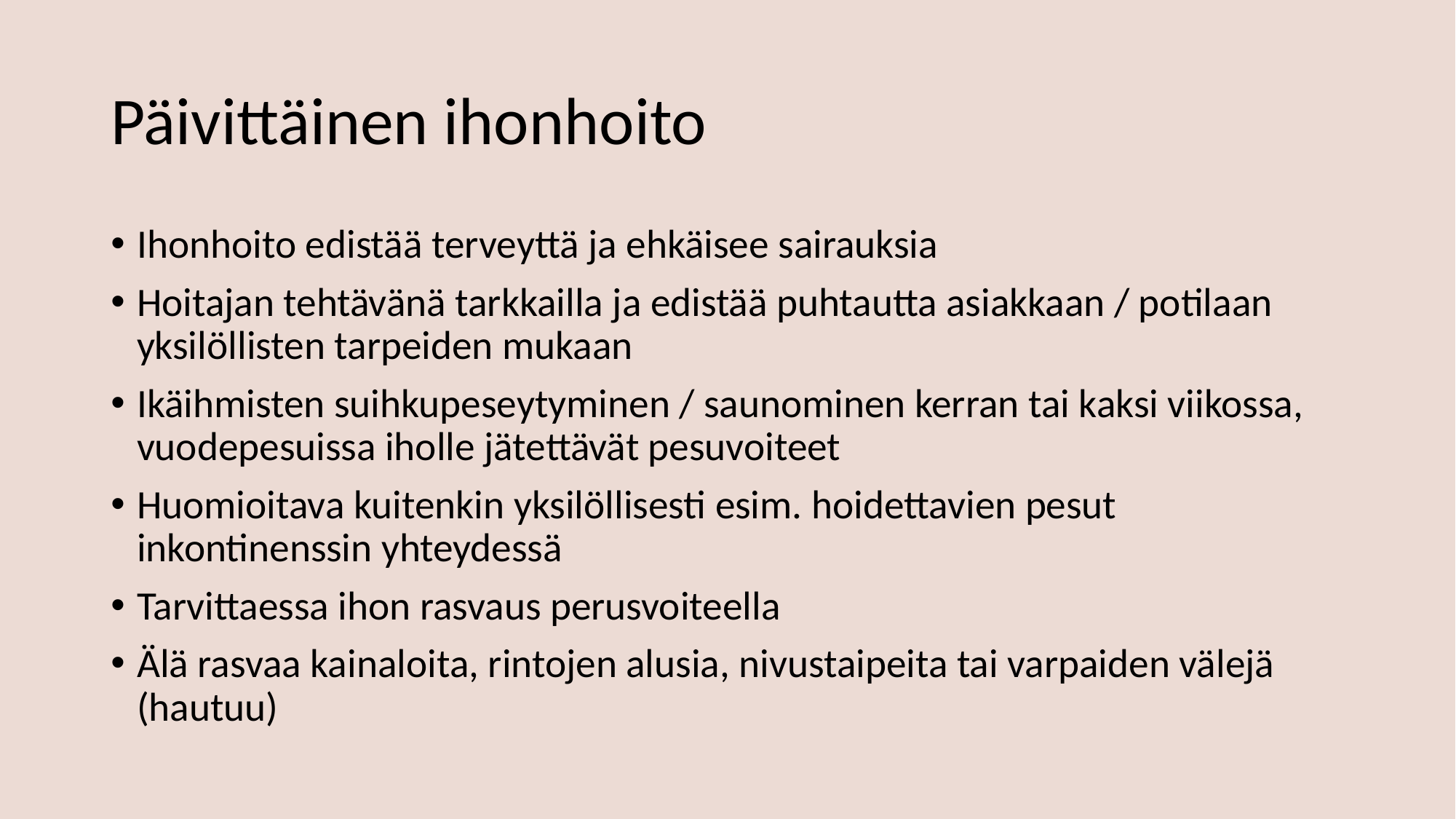

# Päivittäinen ihonhoito
Ihonhoito edistää terveyttä ja ehkäisee sairauksia
Hoitajan tehtävänä tarkkailla ja edistää puhtautta asiakkaan / potilaan yksilöllisten tarpeiden mukaan
Ikäihmisten suihkupeseytyminen / saunominen kerran tai kaksi viikossa, vuodepesuissa iholle jätettävät pesuvoiteet
Huomioitava kuitenkin yksilöllisesti esim. hoidettavien pesut inkontinenssin yhteydessä
Tarvittaessa ihon rasvaus perusvoiteella
Älä rasvaa kainaloita, rintojen alusia, nivustaipeita tai varpaiden välejä (hautuu)